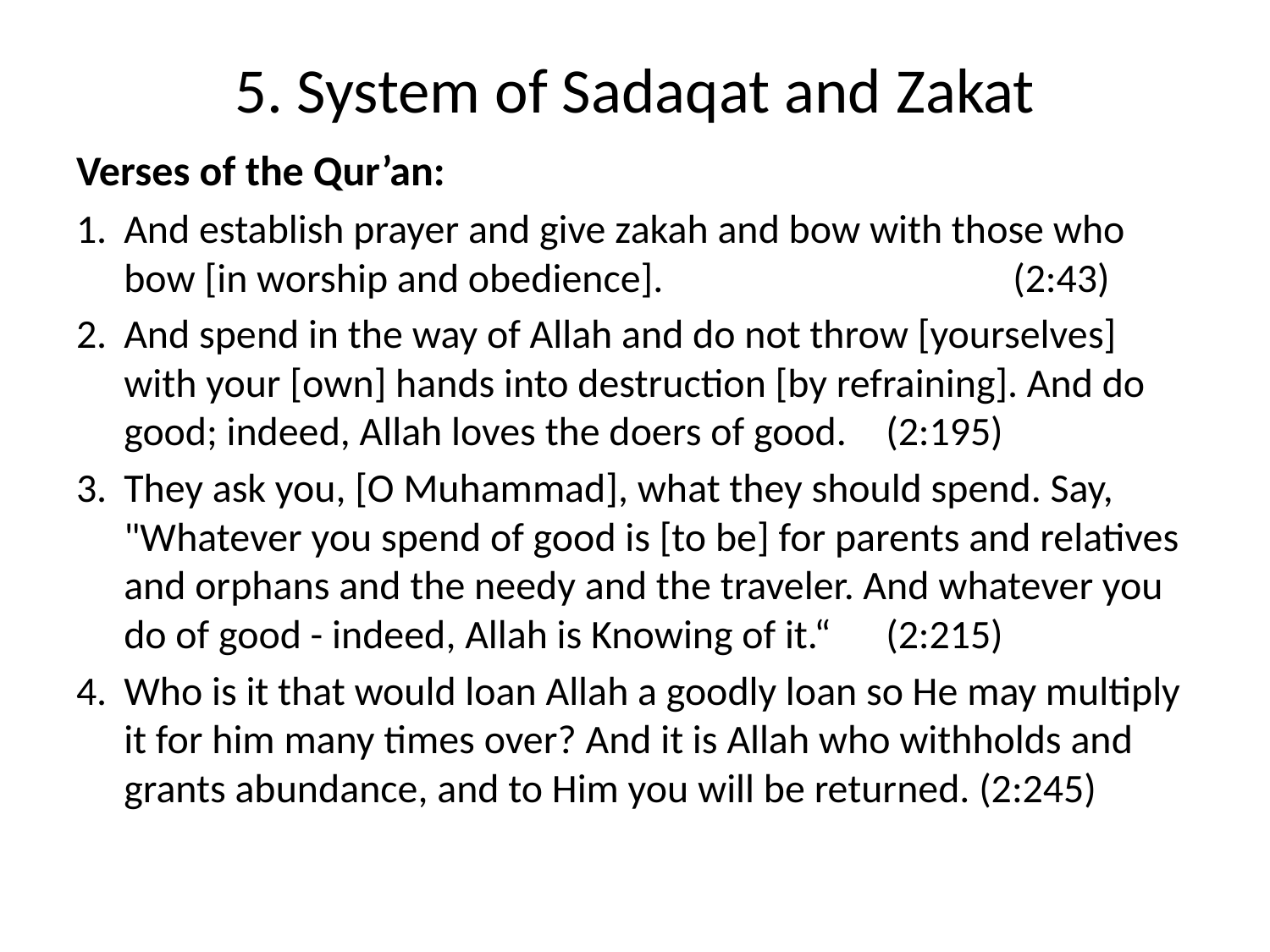

# 5. System of Sadaqat and Zakat
Verses of the Qur’an:
And establish prayer and give zakah and bow with those who bow [in worship and obedience]. 			(2:43)
And spend in the way of Allah and do not throw [yourselves] with your [own] hands into destruction [by refraining]. And do good; indeed, Allah loves the doers of good. 	(2:195)
They ask you, [O Muhammad], what they should spend. Say, "Whatever you spend of good is [to be] for parents and relatives and orphans and the needy and the traveler. And whatever you do of good - indeed, Allah is Knowing of it.“ 	(2:215)
Who is it that would loan Allah a goodly loan so He may multiply it for him many times over? And it is Allah who withholds and grants abundance, and to Him you will be returned. (2:245)